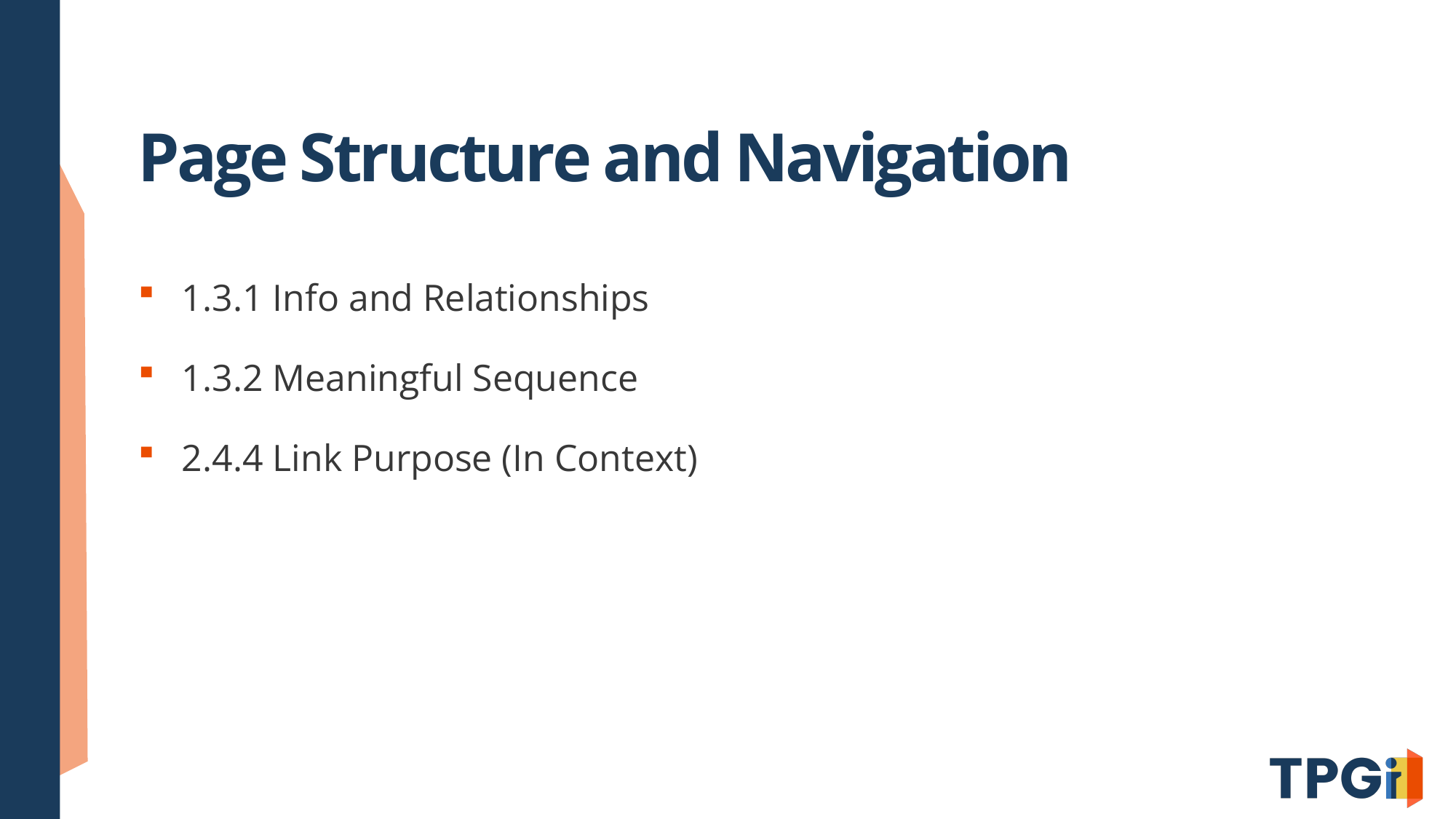

# Page Structure and Navigation
1.3.1 Info and Relationships
1.3.2 Meaningful Sequence
2.4.4 Link Purpose (In Context)